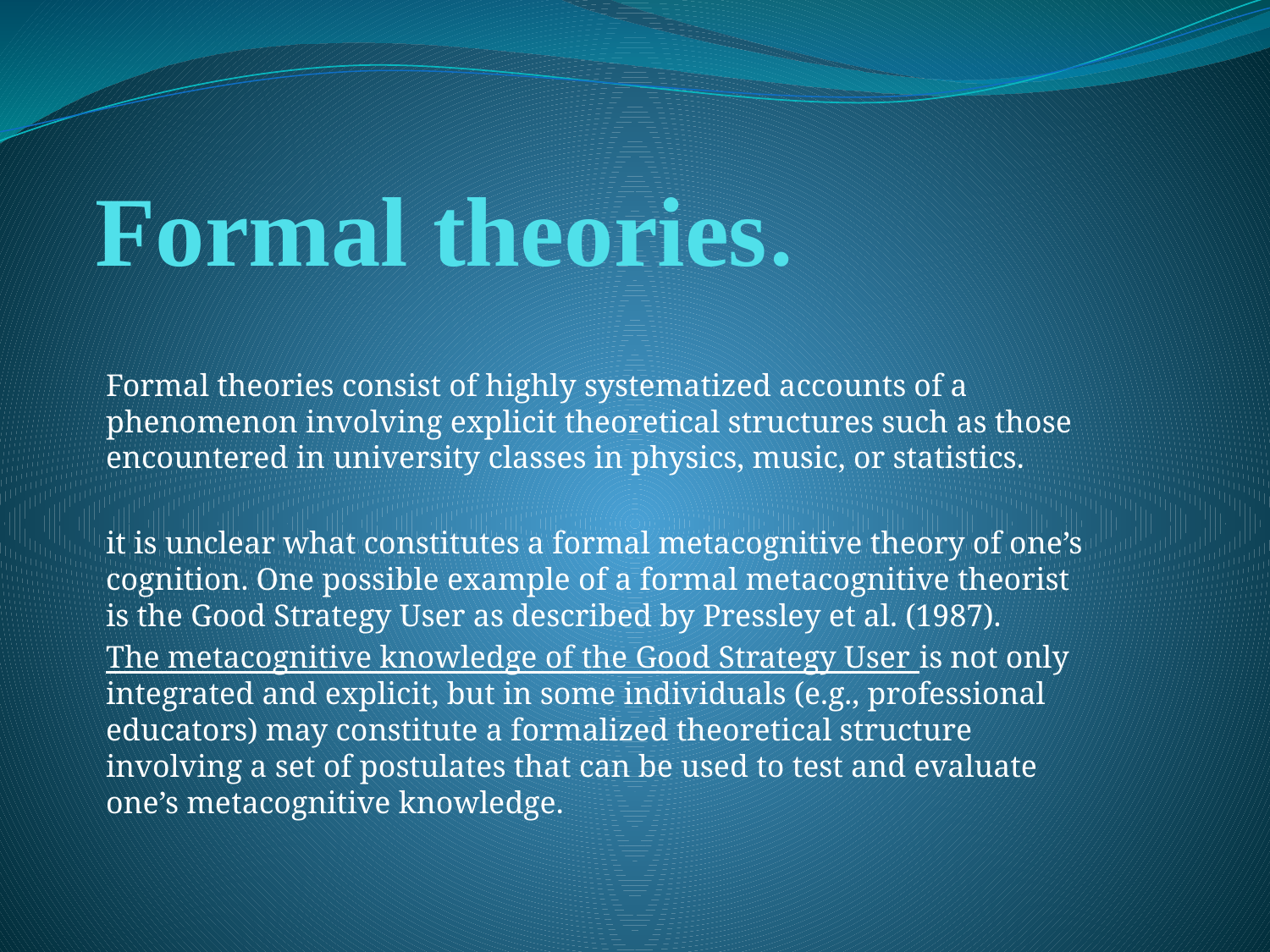

# Formal theories.
Formal theories consist of highly systematized accounts of a phenomenon involving explicit theoretical structures such as those encountered in university classes in physics, music, or statistics.

it is unclear what constitutes a formal metacognitive theory of one’s cognition. One possible example of a formal metacognitive theorist is the Good Strategy User as described by Pressley et al. (1987).
The metacognitive knowledge of the Good Strategy User is not only integrated and explicit, but in some individuals (e.g., professional educators) may constitute a formalized theoretical structure involving a set of postulates that can be used to test and evaluate one’s metacognitive knowledge.